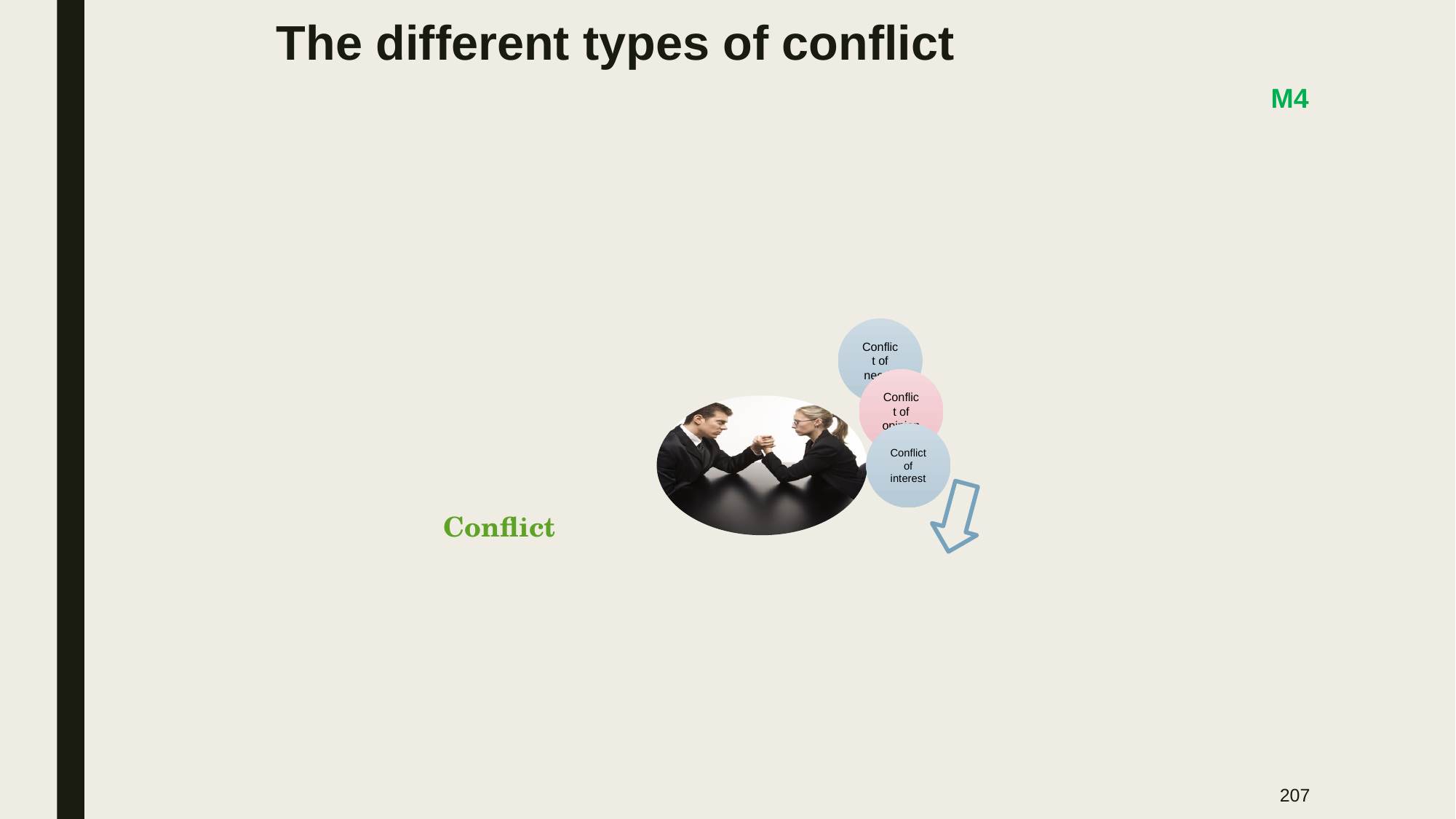

# The different types of conflict
M4
Conflict of needs
Conflict of opinion
Conflict of interest
Conflict
207